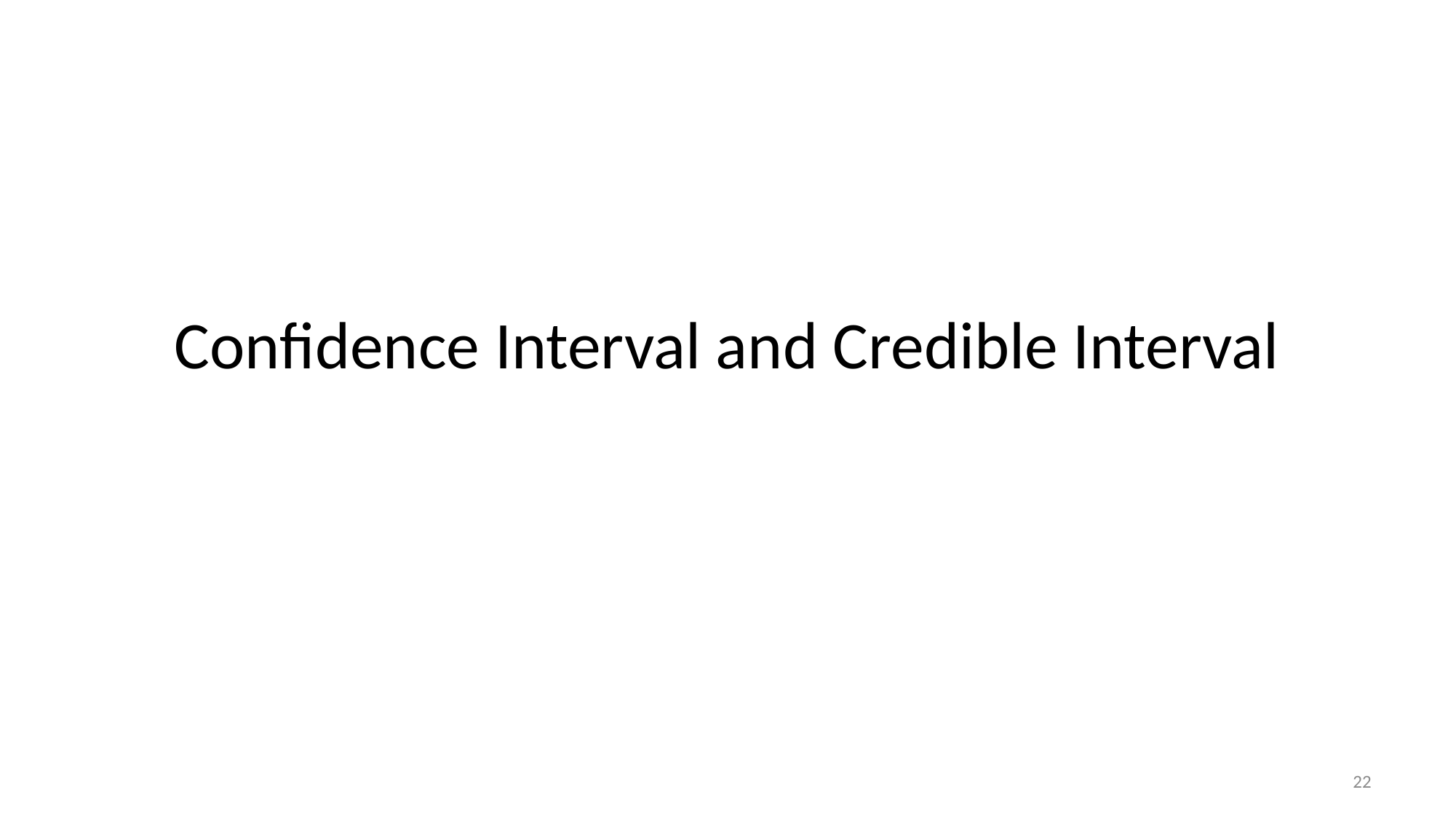

# Confidence Interval and Credible Interval

22